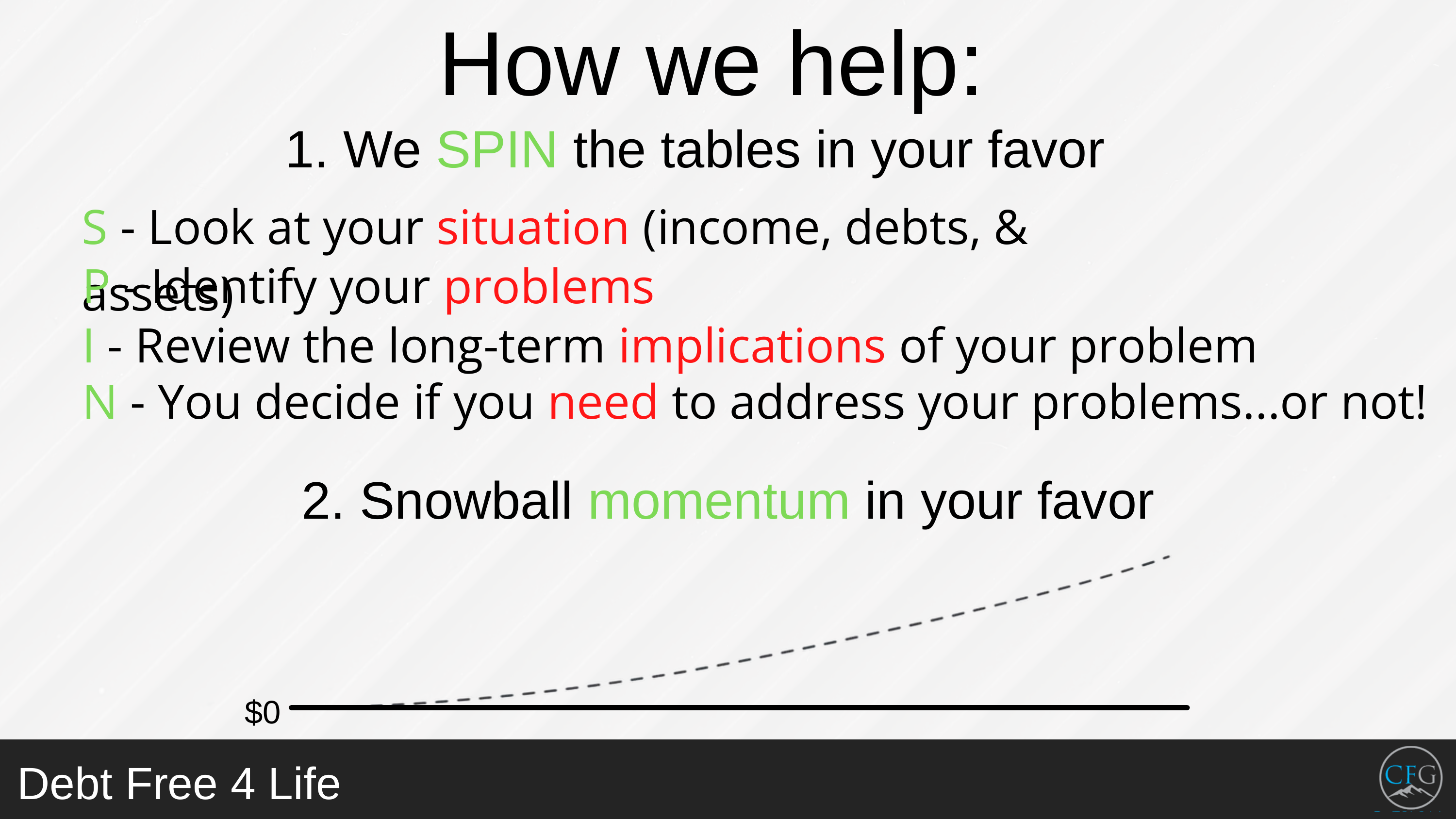

How we help:

1. We SPIN the tables in your favor
S - Look at your situation (income, debts, & assets)
P - Identify your problems
I - Review the long-term implications of your problem
N - You decide if you need to address your problems...or not!

 $0

2. Snowball momentum in your favor

Debt Free 4 Life